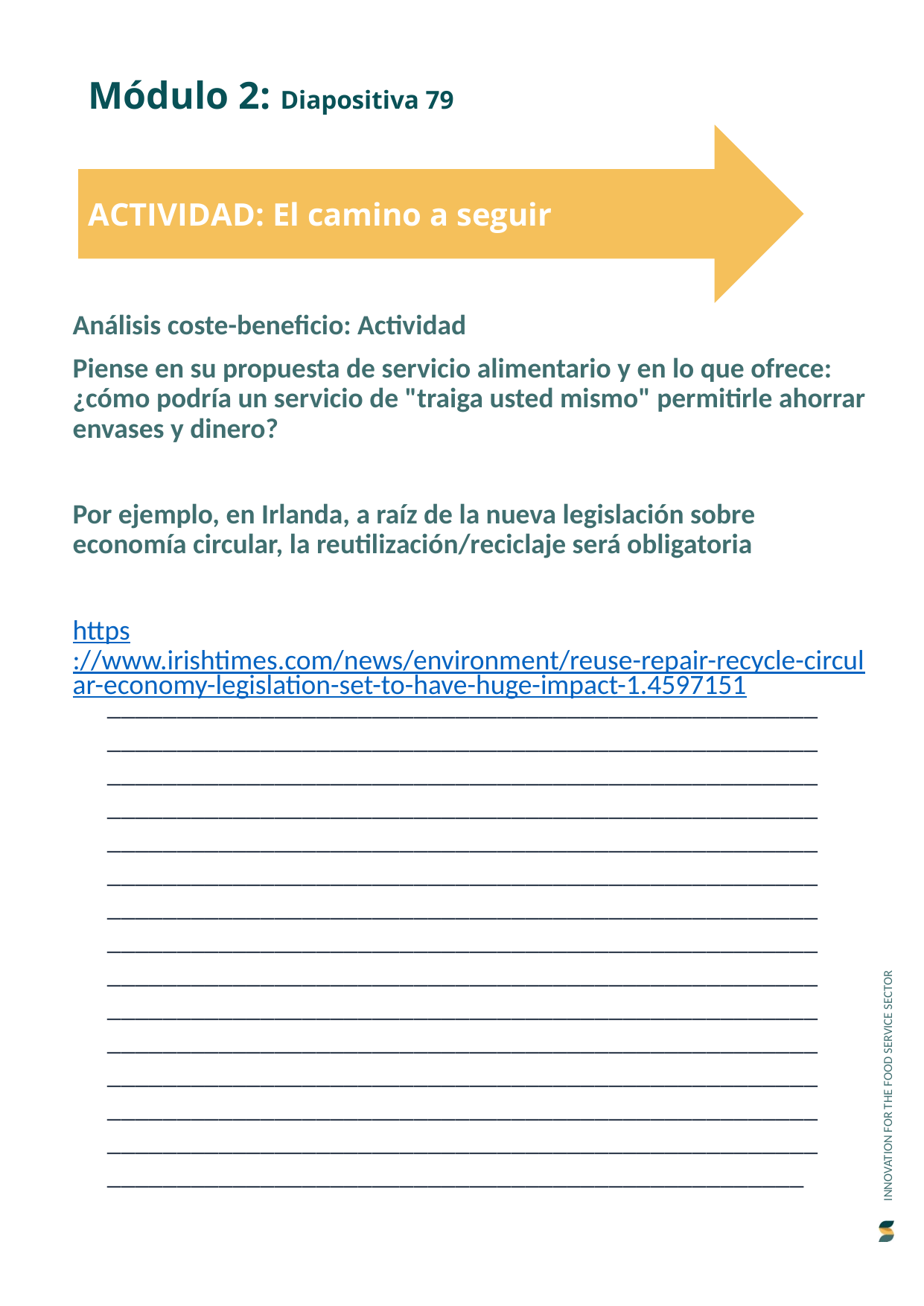

Módulo 2: Diapositiva 79
ACTIVIDAD: El camino a seguir
Análisis coste-beneficio: Actividad
Piense en su propuesta de servicio alimentario y en lo que ofrece: ¿cómo podría un servicio de "traiga usted mismo" permitirle ahorrar envases y dinero?

Por ejemplo, en Irlanda, a raíz de la nueva legislación sobre economía circular, la reutilización/reciclaje será obligatoria

https://www.irishtimes.com/news/environment/reuse-repair-recycle-circular-economy-legislation-set-to-have-huge-impact-1.4597151

____________________________________________________________________________________________________________________________________________________________________________________________________________________________________________________________________________________________________________________________________________________________________________________________________________________________________________________________________________________________________________________________________________________________________________________________________________________________________________________________________________________________________________________________________________________________________________________________